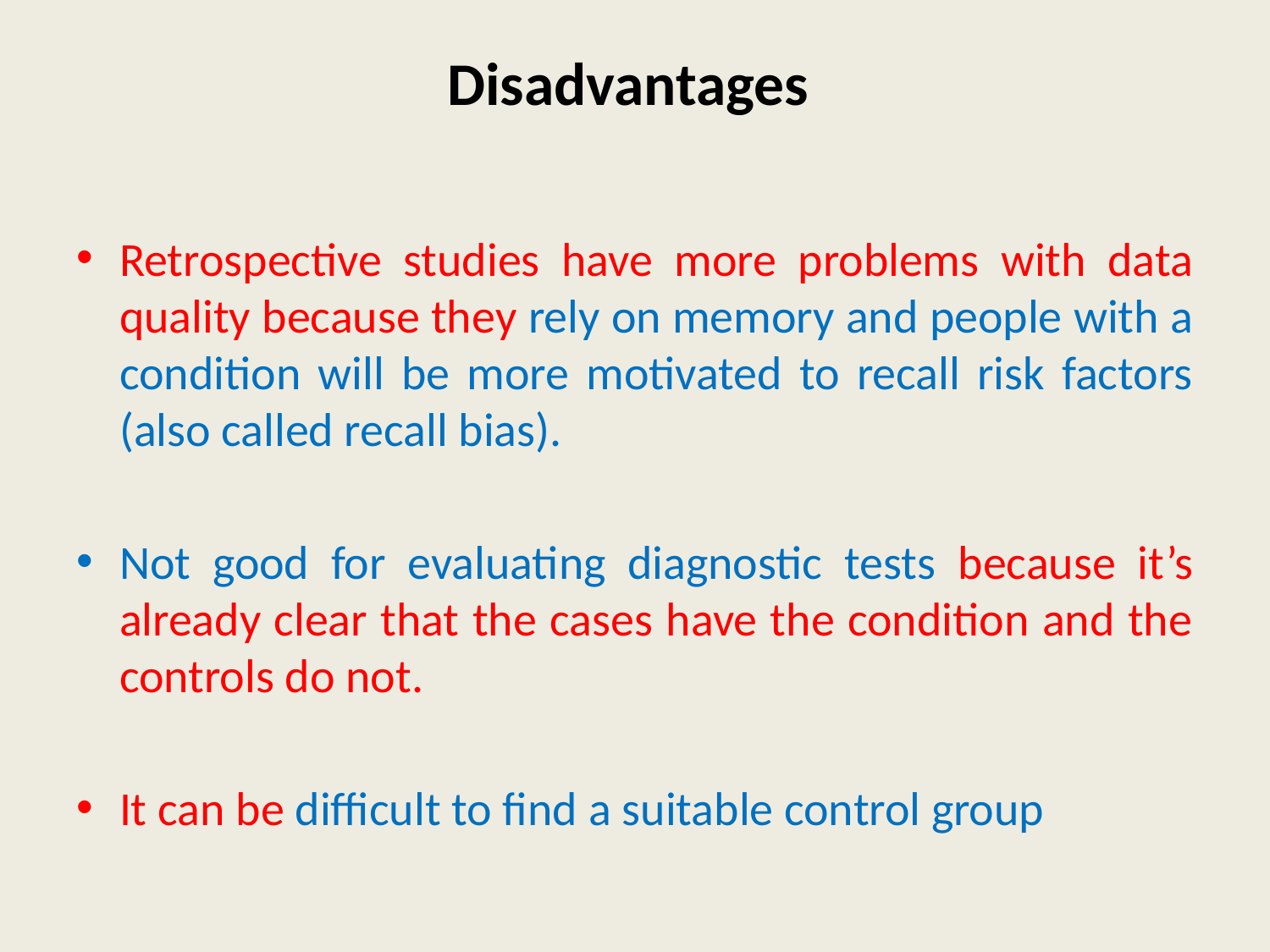

# Disadvantages
Retrospective studies have more problems with data quality because they rely on memory and people with a condition will be more motivated to recall risk factors (also called recall bias).

Not good for evaluating diagnostic tests because it’s already clear that the cases have the condition and the controls do not.

It can be difficult to find a suitable control group